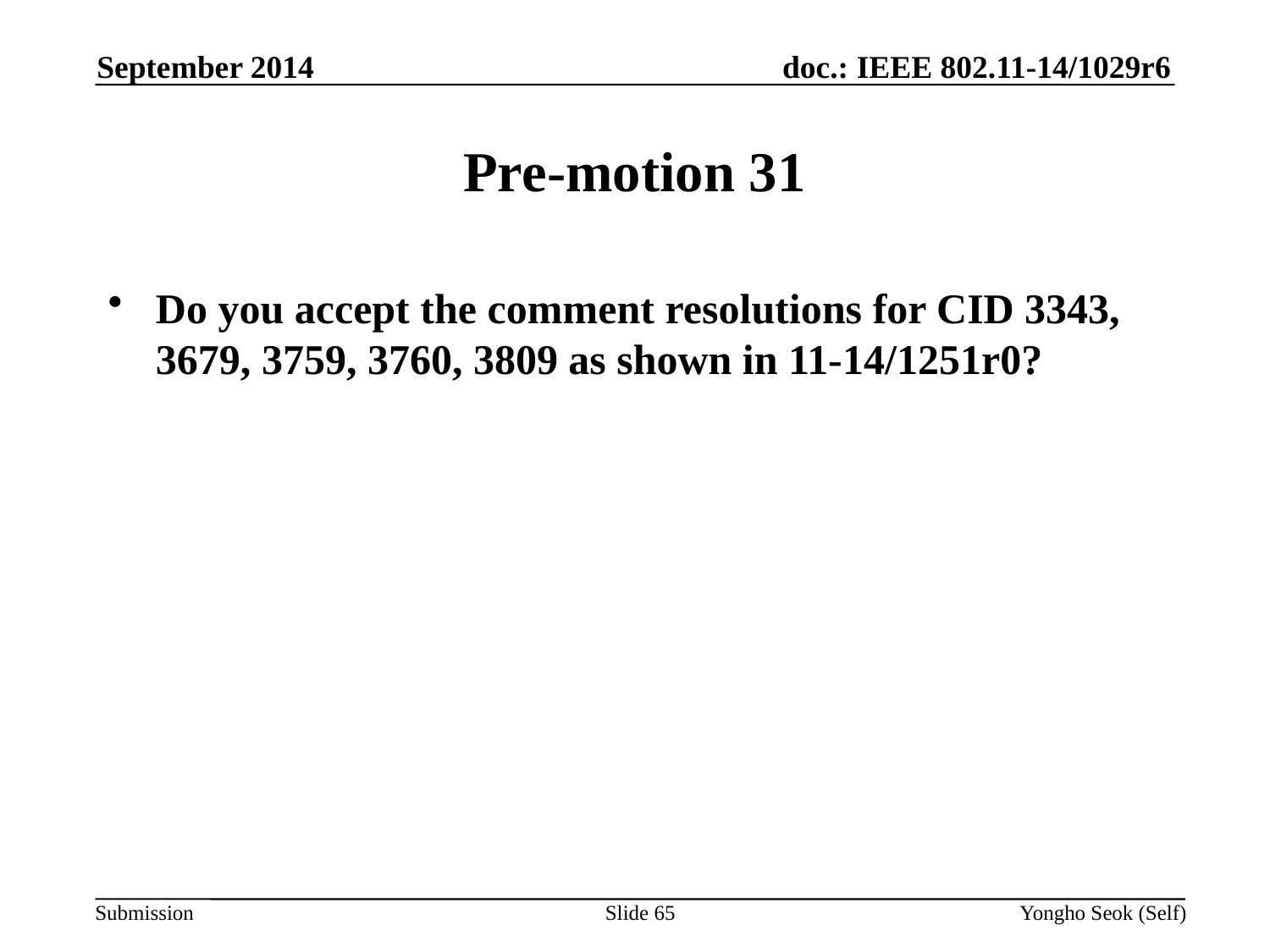

September 2014
# Pre-motion 31
Do you accept the comment resolutions for CID 3343, 3679, 3759, 3760, 3809 as shown in 11-14/1251r0?

Slide 65
Yongho Seok (Self)